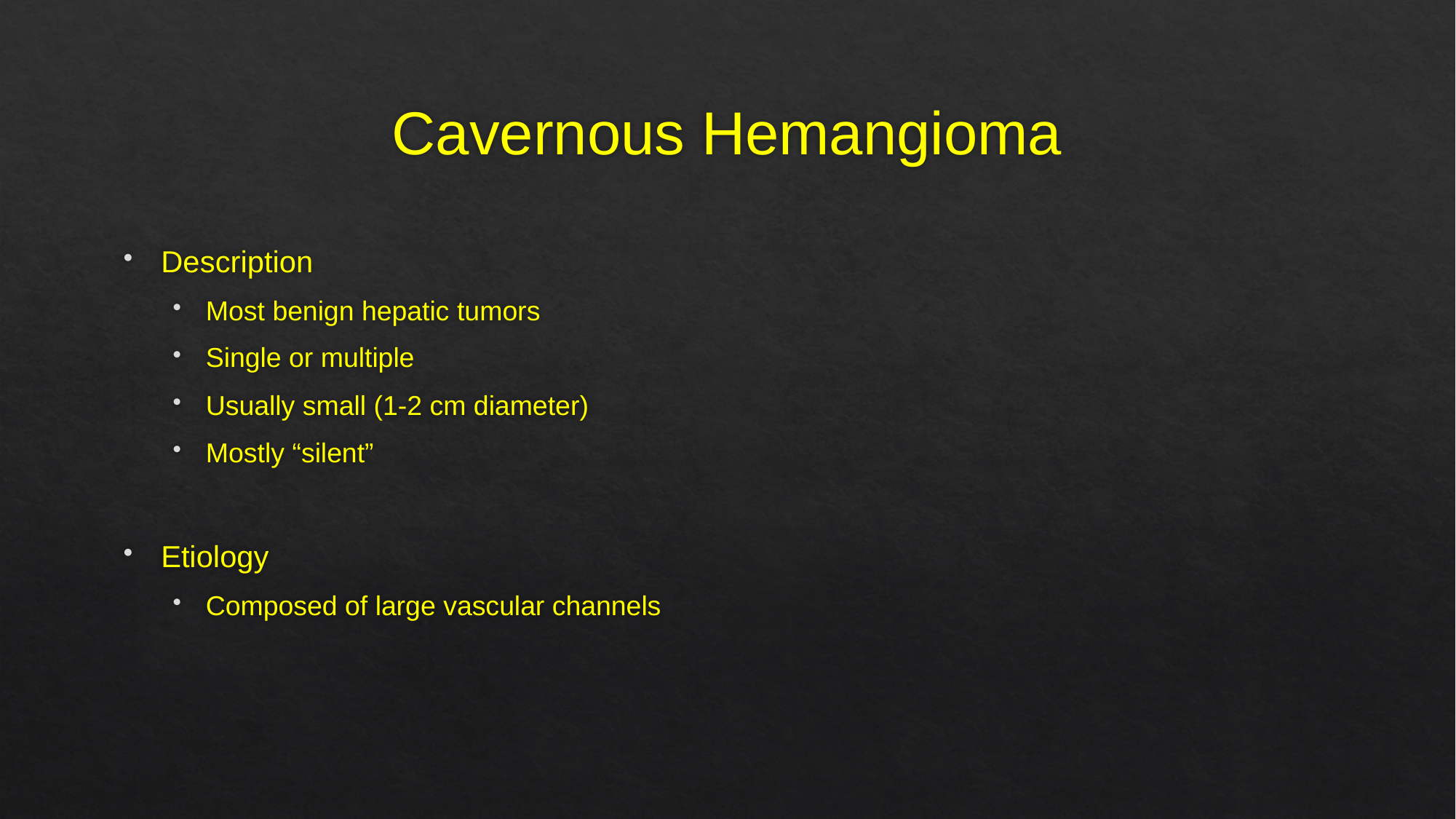

# Cavernous Hemangioma
Description
Most benign hepatic tumors
Single or multiple
Usually small (1-2 cm diameter)
Mostly “silent”

Etiology
Composed of large vascular channels